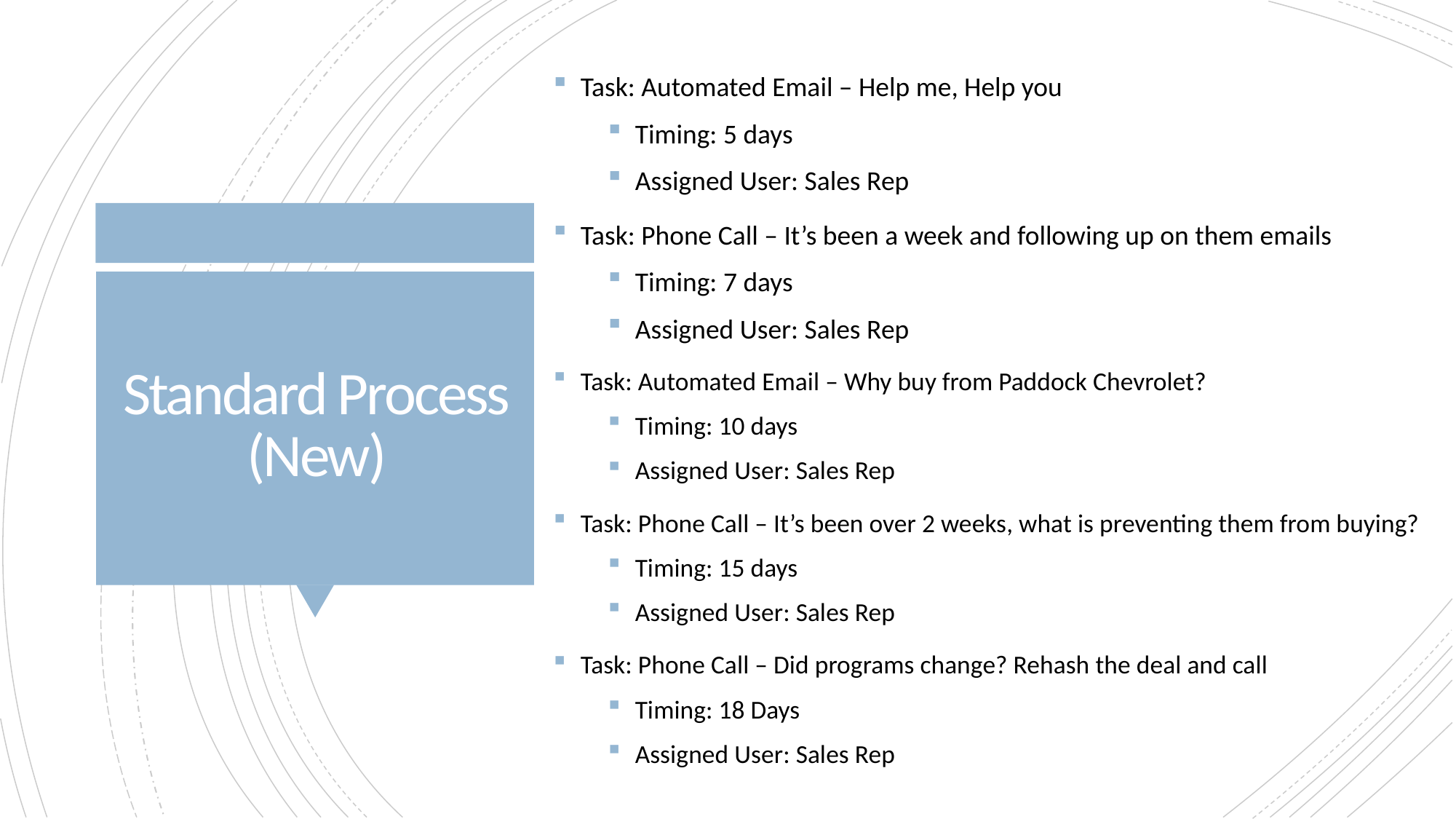

Task: Automated Email – Help me, Help you
Timing: 5 days
Assigned User: Sales Rep
Task: Phone Call – It’s been a week and following up on them emails
Timing: 7 days
Assigned User: Sales Rep

# Standard Process (New)
Task: Automated Email – Why buy from Paddock Chevrolet?
Timing: 10 days
Assigned User: Sales Rep
Task: Phone Call – It’s been over 2 weeks, what is preventing them from buying?
Timing: 15 days
Assigned User: Sales Rep
Task: Phone Call – Did programs change? Rehash the deal and call
Timing: 18 Days
Assigned User: Sales Rep